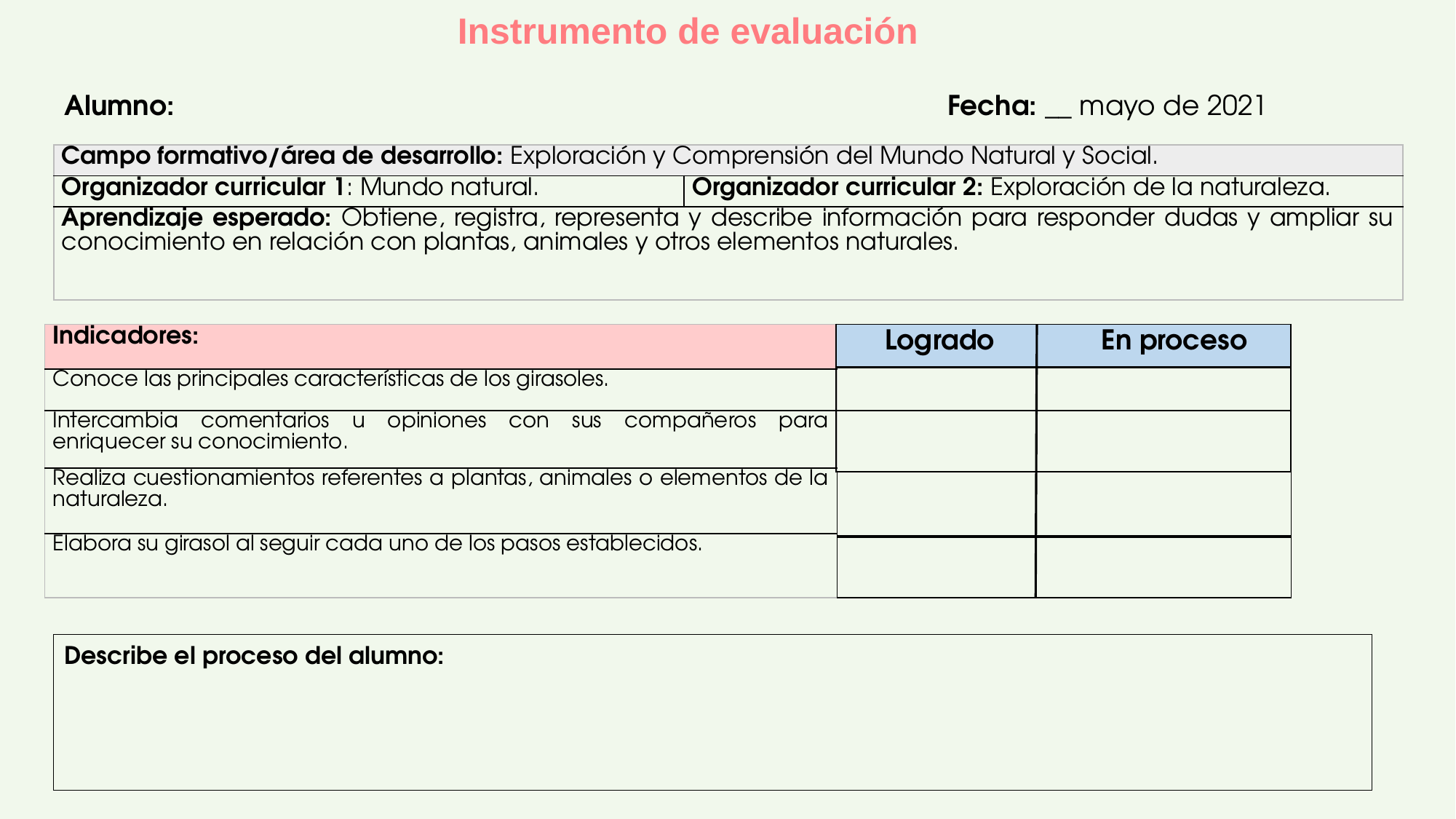

Instrumento de evaluación
Alumno: 	                                                                                       Fecha: __ mayo de 2021
| Campo formativo/área de desarrollo: Exploración y Comprensión del Mundo Natural y Social. |  |
| --- | --- |
| Organizador curricular 1: Mundo natural. | Organizador curricular 2: Exploración de la naturaleza. |
| Aprendizaje esperado: Obtiene, registra, representa y describe información para responder dudas y ampliar su conocimiento en relación con plantas, animales y otros elementos naturales. |  |
| Indicadores: |
| --- |
| Conoce las principales características de los girasoles. |
| Intercambia comentarios u opiniones con sus compañeros para enriquecer su conocimiento. |
| Realiza cuestionamientos referentes a plantas, animales o elementos de la naturaleza. |
| Elabora su girasol al seguir cada uno de los pasos establecidos. |
| Logrado En proceso |
| --- |
|  |
| --- |
|  |
| --- |
|  |
| --- |
|  |
| --- |
Describe el proceso del alumno: